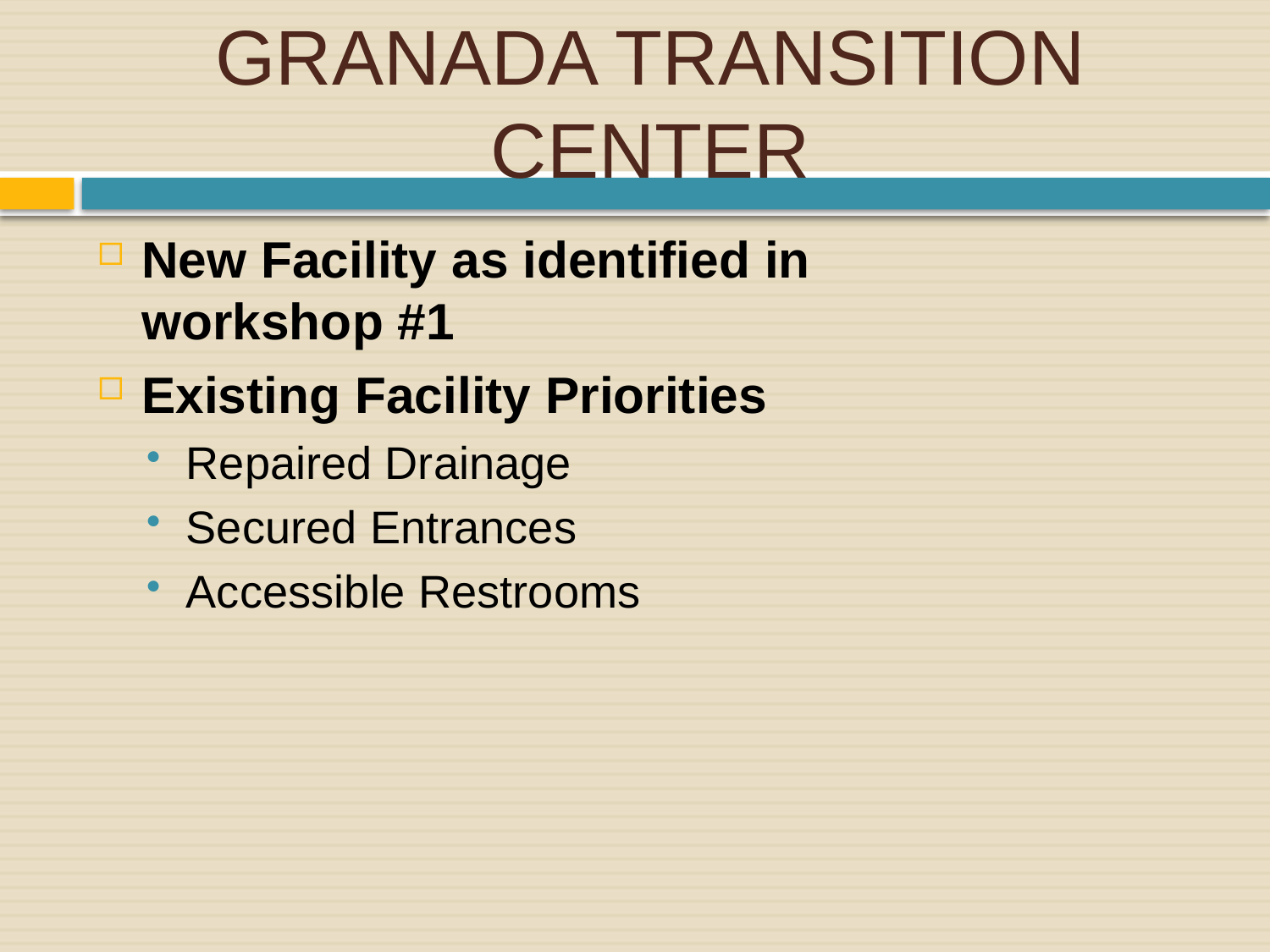

# GRANADA TRANSITION CENTER
New Facility as identified in workshop #1
Existing Facility Priorities
Repaired Drainage
Secured Entrances
Accessible Restrooms